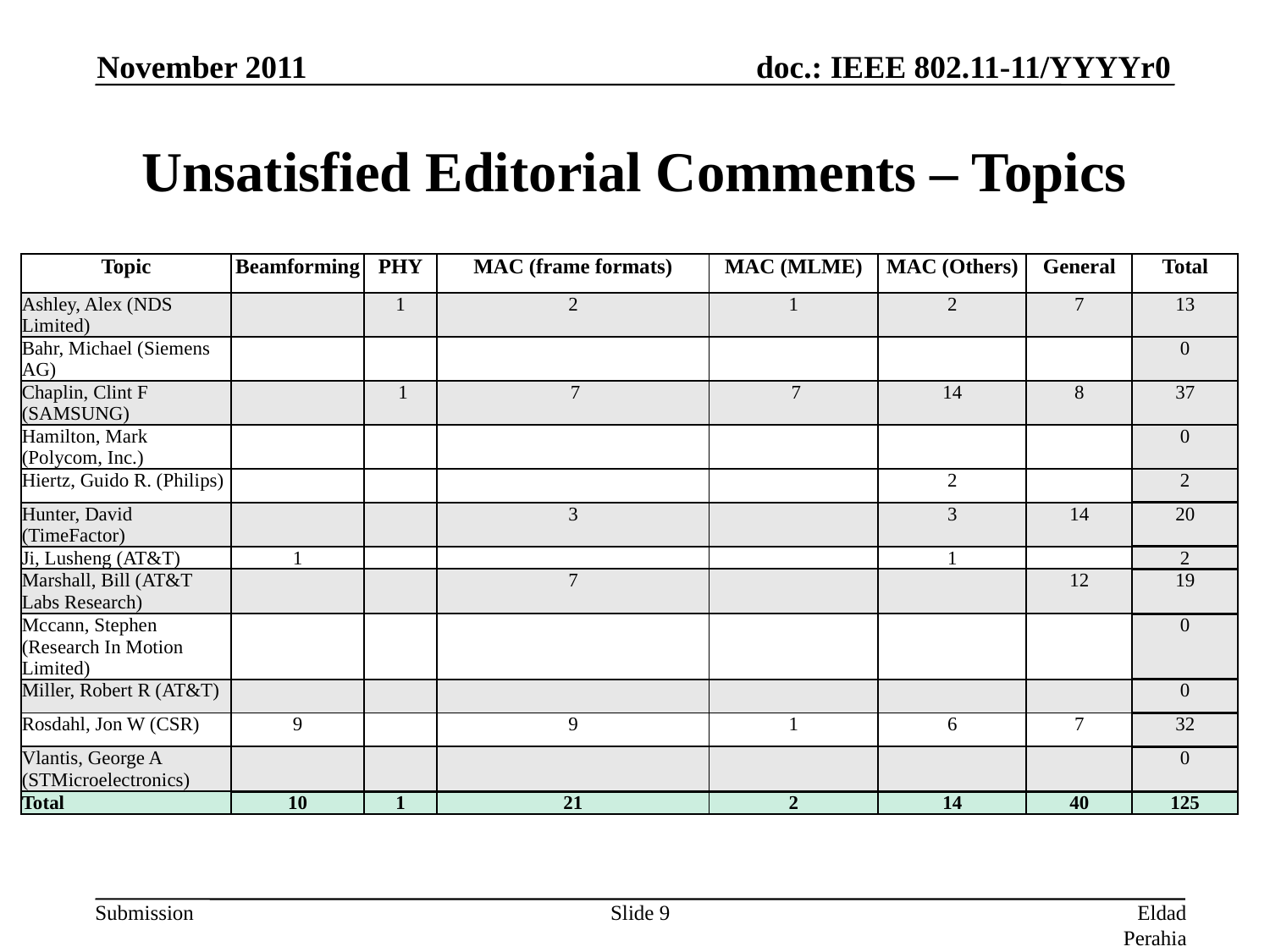

November 2011
# Unsatisfied Editorial Comments – Topics
| Topic | Beamforming | PHY | MAC (frame formats) | MAC (MLME) | MAC (Others) | General | Total |
| --- | --- | --- | --- | --- | --- | --- | --- |
| Ashley, Alex (NDS Limited) |  | 1 | 2 | 1 | 2 | 7 | 13 |
| Bahr, Michael (Siemens AG) |  |  |  |  |  |  | 0 |
| Chaplin, Clint F (SAMSUNG) |  | 1 | 7 | 7 | 14 | 8 | 37 |
| Hamilton, Mark (Polycom, Inc.) |  |  |  |  |  |  | 0 |
| Hiertz, Guido R. (Philips) |  |  |  |  | 2 |  | 2 |
| Hunter, David (TimeFactor) |  |  | 3 |  | 3 | 14 | 20 |
| Ji, Lusheng (AT&T) | 1 |  |  |  | 1 |  | 2 |
| Marshall, Bill (AT&T Labs Research) |  |  | 7 |  |  | 12 | 19 |
| Mccann, Stephen (Research In Motion Limited) |  |  |  |  |  |  | 0 |
| Miller, Robert R (AT&T) |  |  |  |  |  |  | 0 |
| Rosdahl, Jon W (CSR) | 9 |  | 9 | 1 | 6 | 7 | 32 |
| Vlantis, George A (STMicroelectronics) |  |  |  |  |  |  | 0 |
| Total | 10 | 1 | 21 | 2 | 14 | 40 | 125 |
Slide 9
Eldad Perahia, Intel Corporation